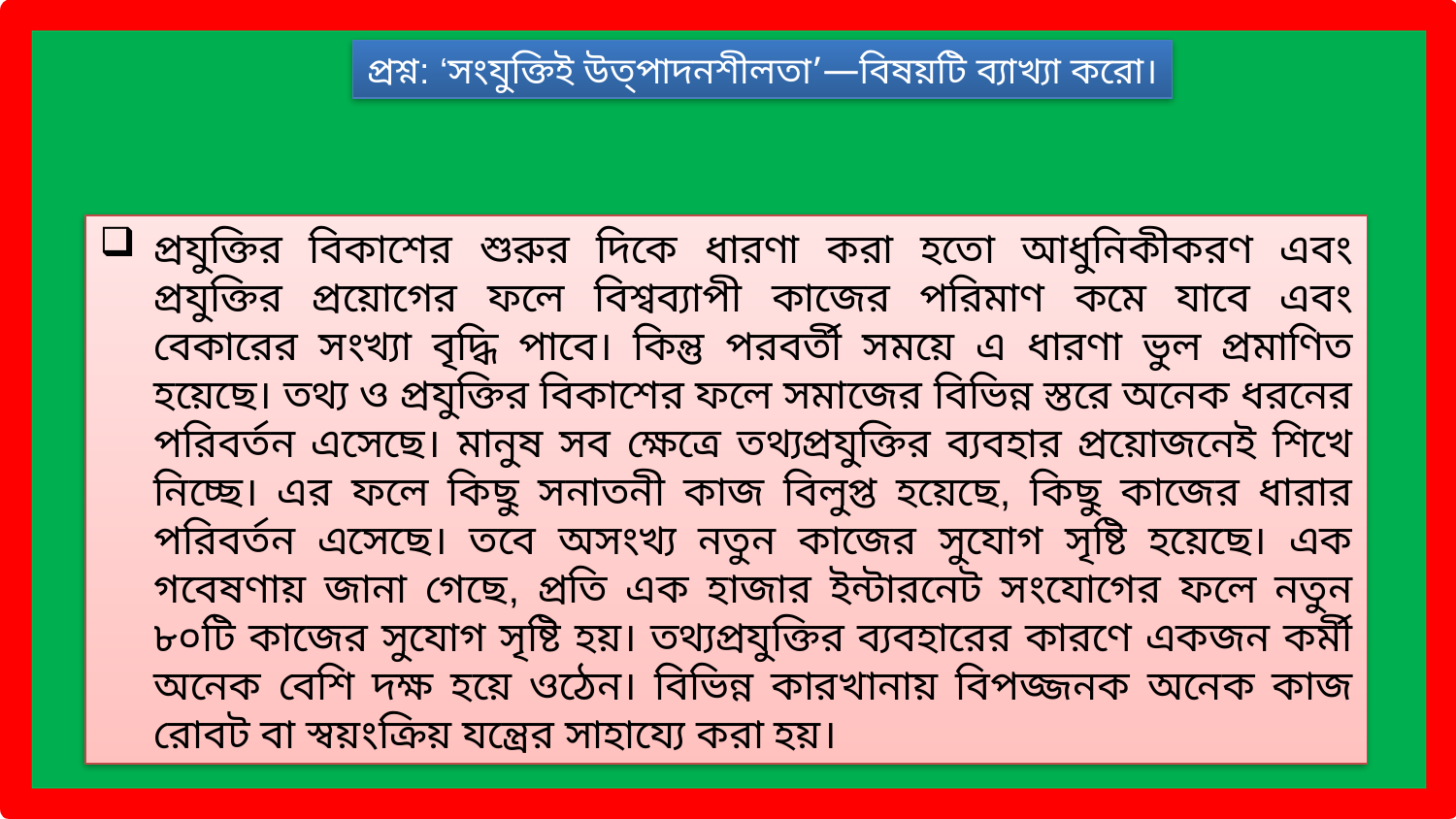

প্রশ্ন: ‘সংযুক্তিই উত্পাদনশীলতা’—বিষয়টি ব্যাখ্যা করো।
প্রযুক্তির বিকাশের শুরুর দিকে ধারণা করা হতো আধুনিকীকরণ এবং প্রযুক্তির প্রয়োগের ফলে বিশ্বব্যাপী কাজের পরিমাণ কমে যাবে এবং বেকারের সংখ্যা বৃদ্ধি পাবে। কিন্তু পরবর্তী সময়ে এ ধারণা ভুল প্রমাণিত হয়েছে। তথ্য ও প্রযুক্তির বিকাশের ফলে সমাজের বিভিন্ন স্তরে অনেক ধরনের পরিবর্তন এসেছে। মানুষ সব ক্ষেত্রে তথ্যপ্রযুক্তির ব্যবহার প্রয়োজনেই শিখে নিচ্ছে। এর ফলে কিছু সনাতনী কাজ বিলুপ্ত হয়েছে, কিছু কাজের ধারার পরিবর্তন এসেছে। তবে অসংখ্য নতুন কাজের সুযোগ সৃষ্টি হয়েছে। এক গবেষণায় জানা গেছে, প্রতি এক হাজার ইন্টারনেট সংযোগের ফলে নতুন ৮০টি কাজের সুযোগ সৃষ্টি হয়। তথ্যপ্রযুক্তির ব্যবহারের কারণে একজন কর্মী অনেক বেশি দক্ষ হয়ে ওঠেন। বিভিন্ন কারখানায় বিপজ্জনক অনেক কাজ রোবট বা স্বয়ংক্রিয় যন্ত্রের সাহায্যে করা হয়।